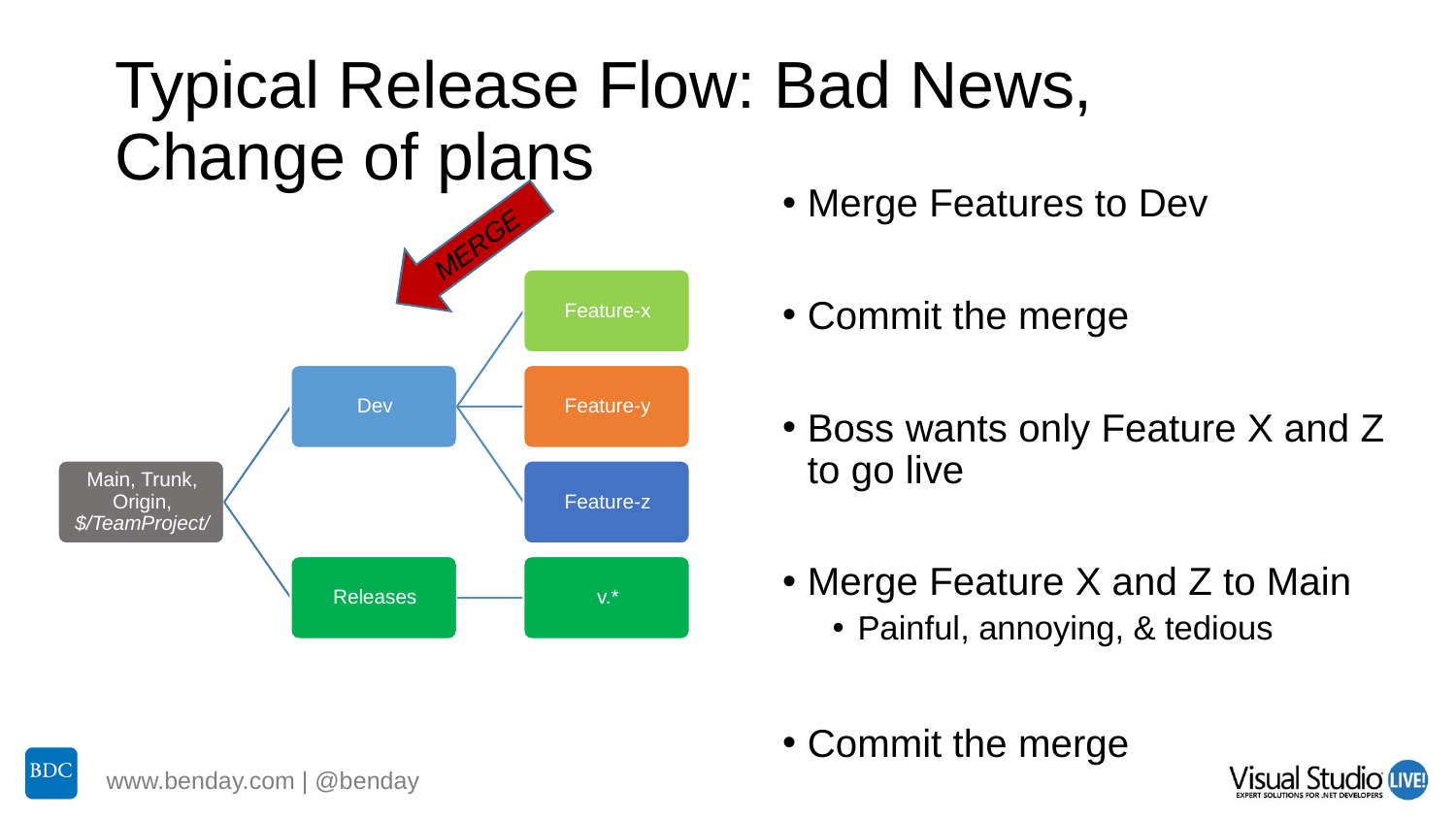

# Typical Release Flow: Bad News, Change of plans
MERGE
Main, Trunk, Origin,
$/TeamProject/

Dev

Feature-x

Feature-y

Feature-z

Releases

v.*
Merge Features to Dev

Commit the merge

Boss wants only Feature X and Z to go live

Merge Feature X and Z to Main
Painful, annoying, & tedious

Commit the merge